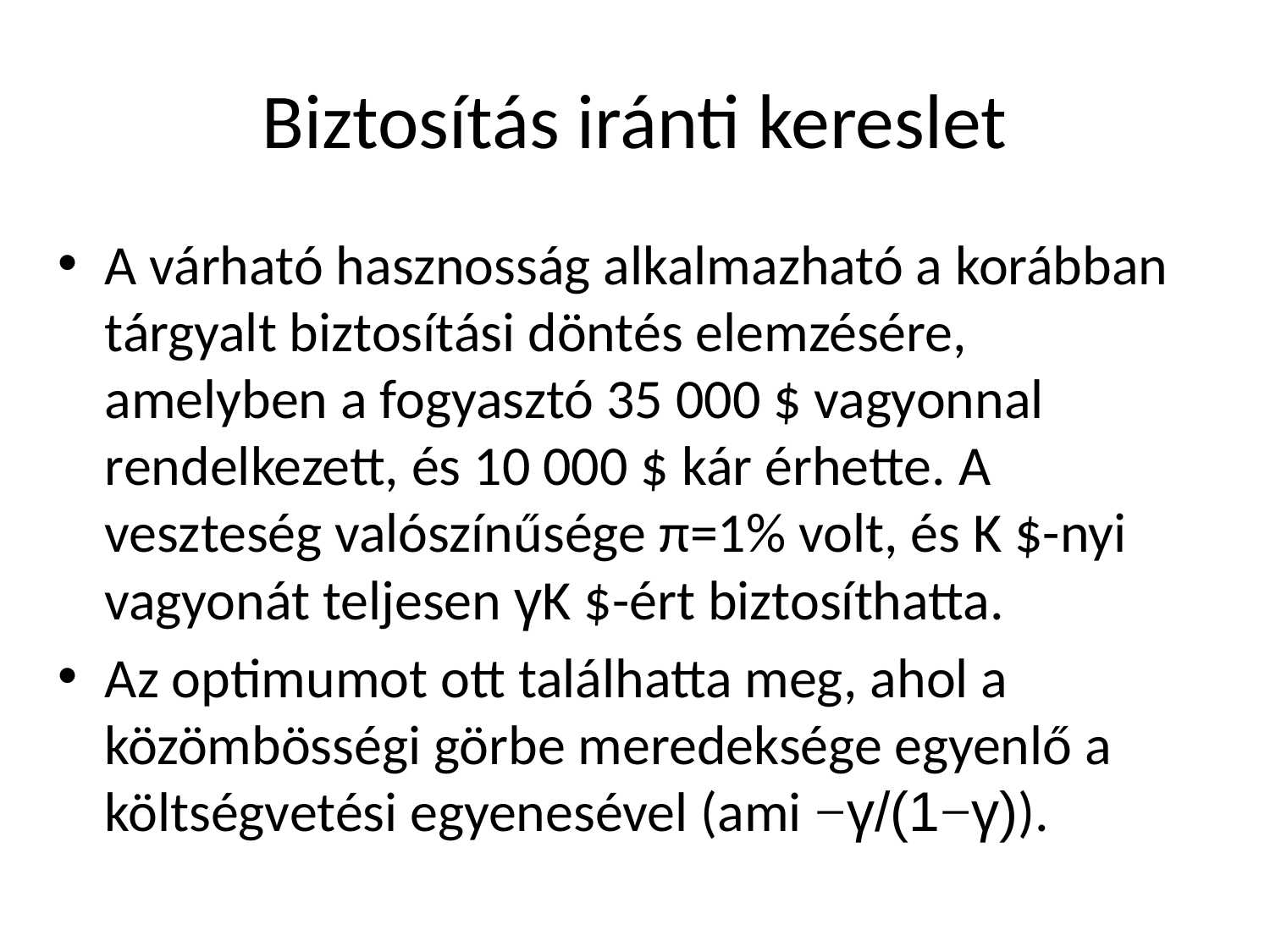

# Biztosítás iránti kereslet
A várható hasznosság alkalmazható a korábban tárgyalt biztosítási döntés elemzésére, amelyben a fogyasztó 35 000 $ vagyonnal rendelkezett, és 10 000 $ kár érhette. A veszteség valószínűsége π=1% volt, és K $-nyi vagyonát teljesen γK $-ért biztosíthatta.
Az optimumot ott találhatta meg, ahol a közömbösségi görbe meredeksége egyenlő a költségvetési egyenesével (ami −γ/(1−γ)).